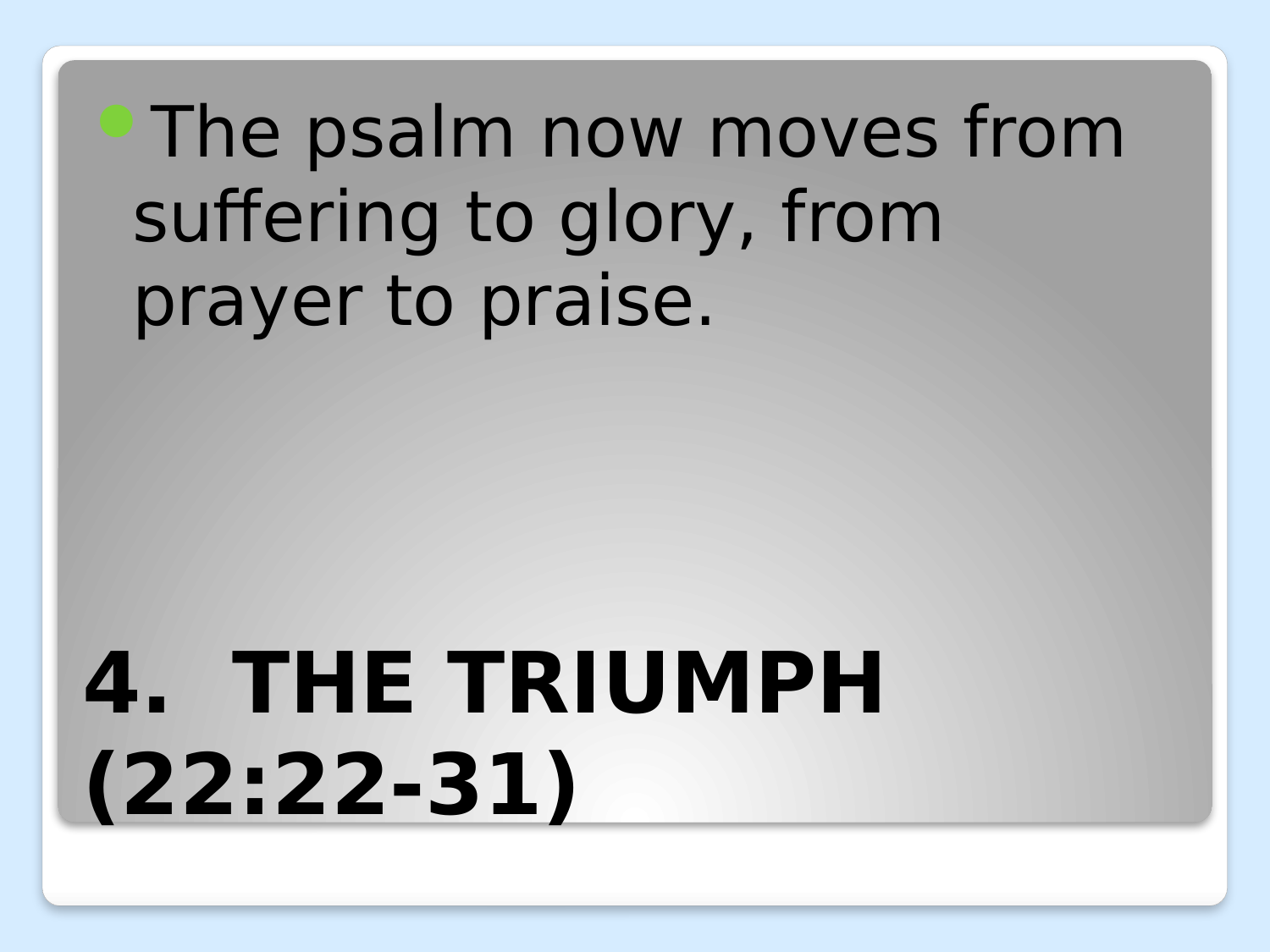

The psalm now moves from suffering to glory, from prayer to praise.
# 4.  THE TRIUMPH (22:22-31)